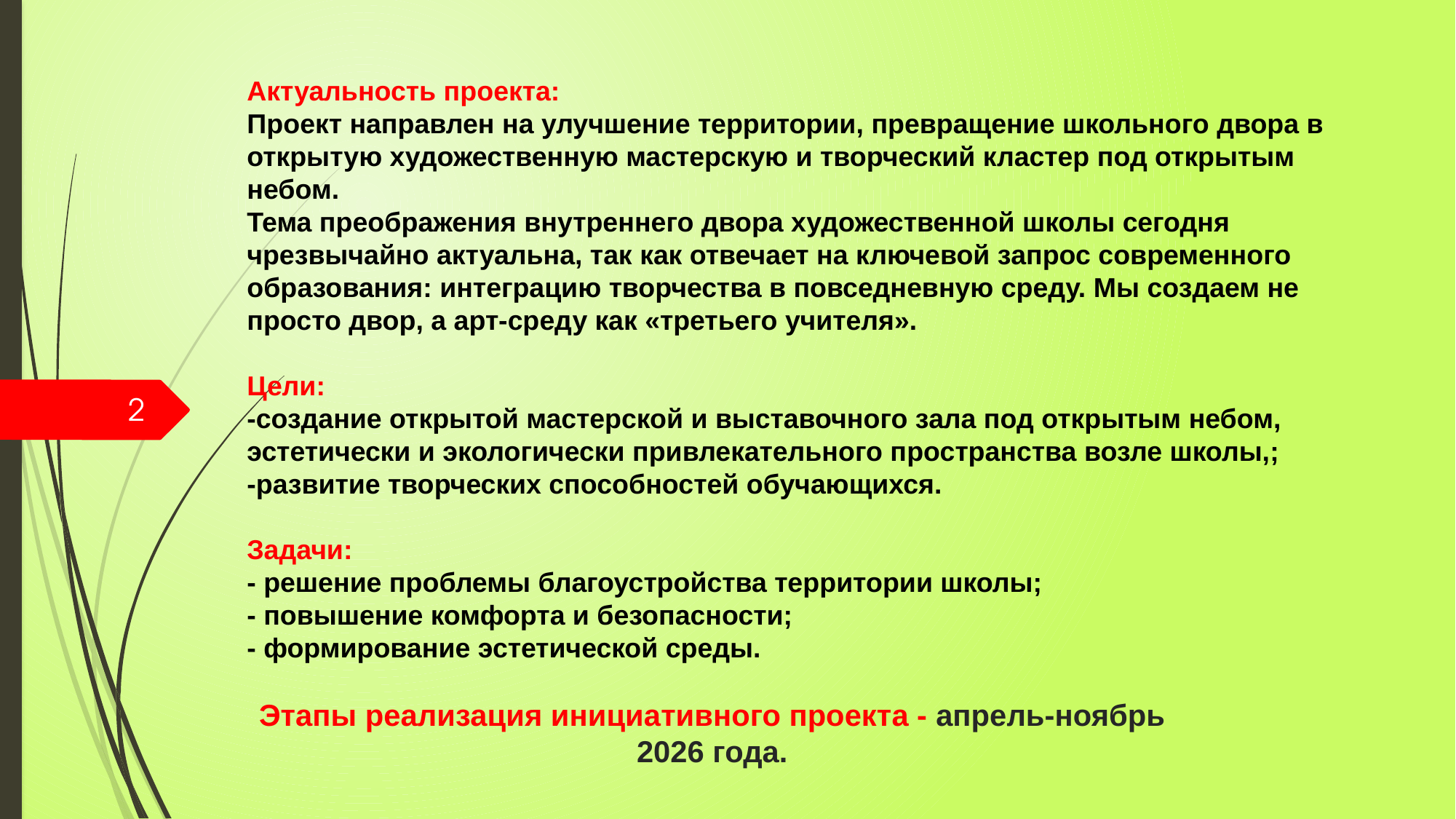

# Актуальность проекта: Проект направлен на улучшение территории, превращение школьного двора в открытую художественную мастерскую и творческий кластер под открытым небом. Тема преображения внутреннего двора художественной школы сегодня чрезвычайно актуальна, так как отвечает на ключевой запрос современного образования: интеграцию творчества в повседневную среду. Мы создаем не просто двор, а арт-среду как «третьего учителя». Цели: -создание открытой мастерской и выставочного зала под открытым небом, эстетически и экологически привлекательного пространства возле школы,; -развитие творческих способностей обучающихся. Задачи: - решение проблемы благоустройства территории школы; - повышение комфорта и безопасности; - формирование эстетической среды.
2
Этапы реализация инициативного проекта - апрель-ноябрь 2026 года.